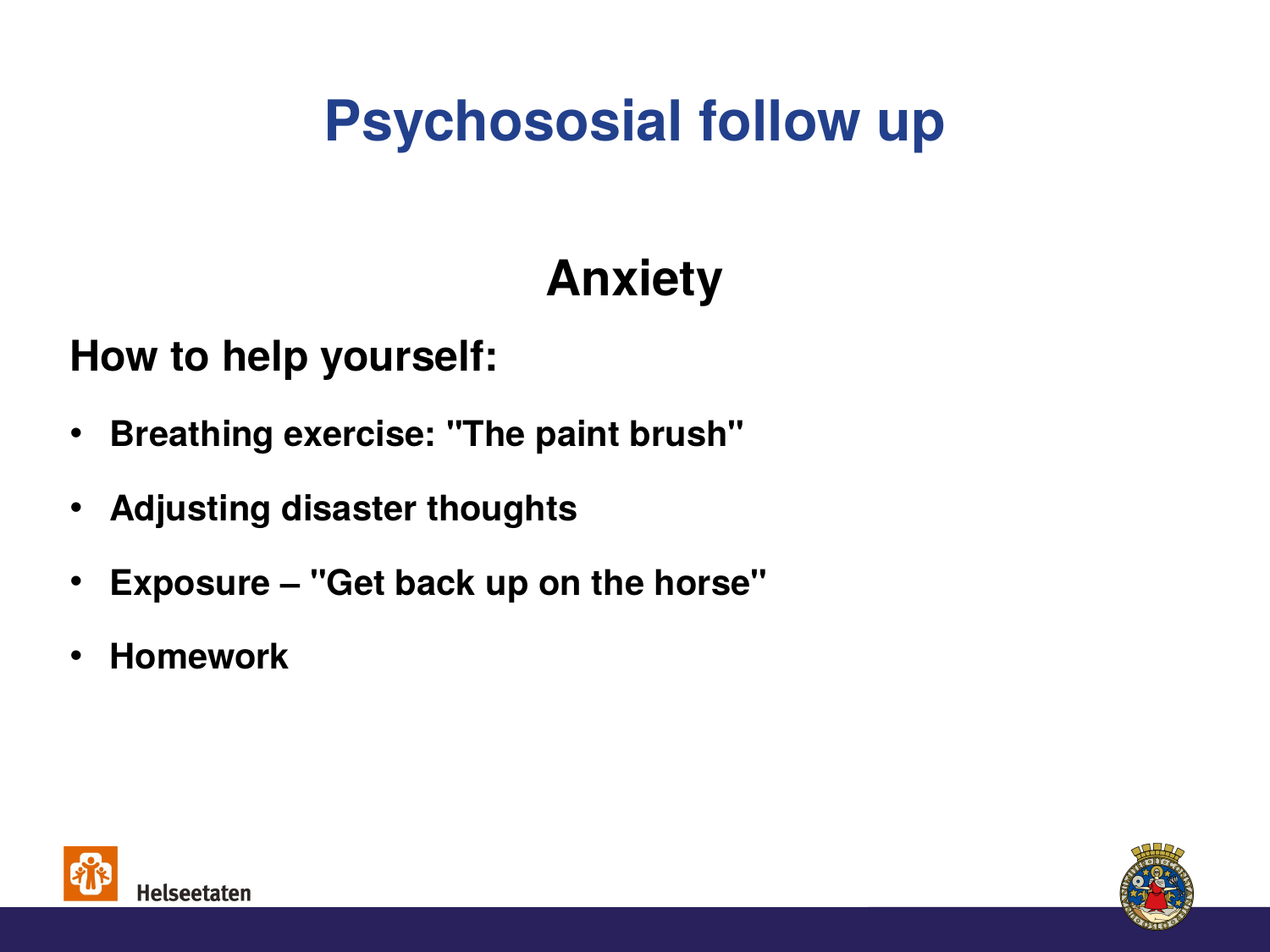

# Psychososial follow up

Anxiety

How to help yourself:

Breathing exercise: "The paint brush"

Adjusting disaster thoughts

Exposure – "Get back up on the horse"

Homework